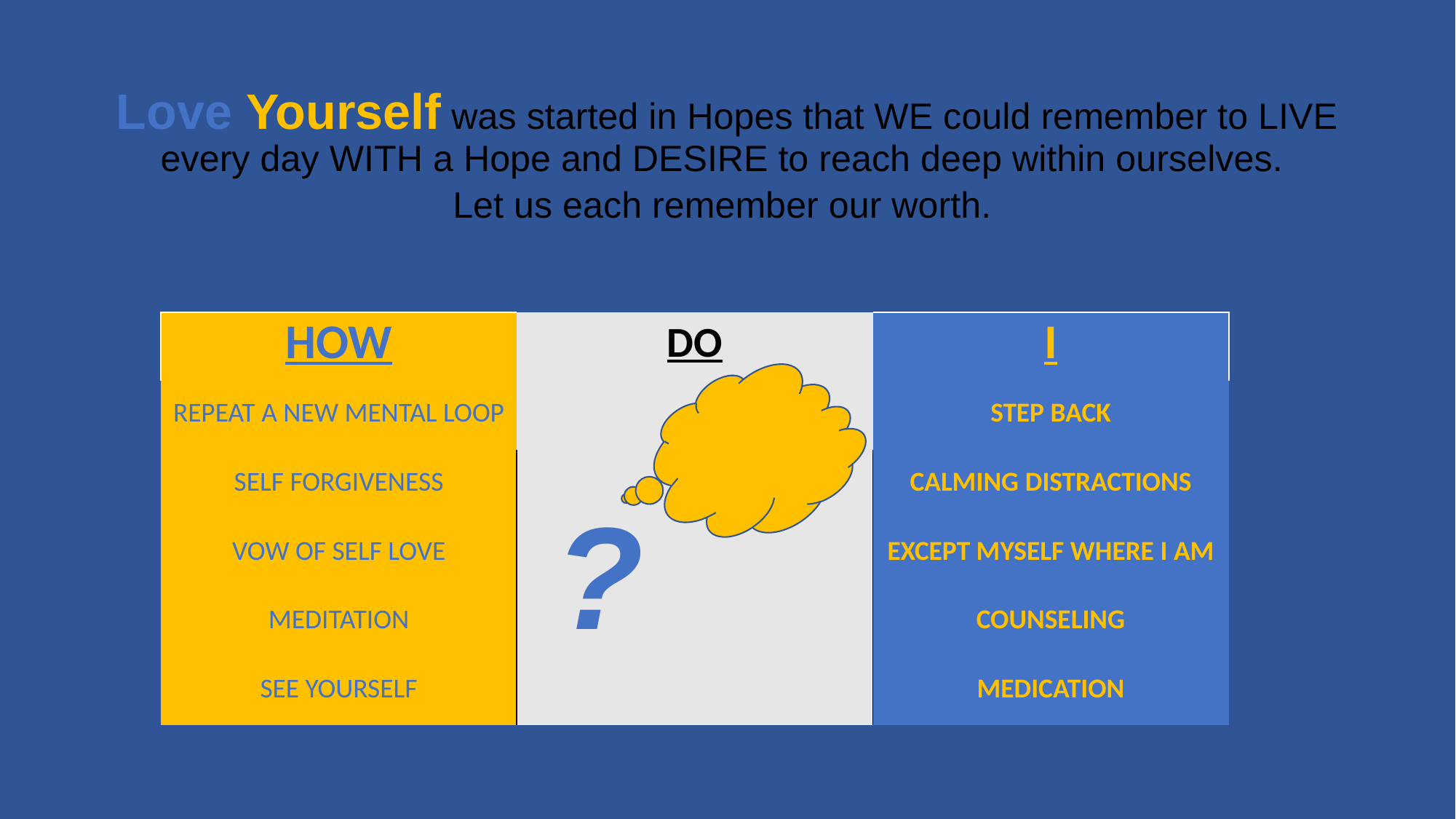

# Love Yourself was started in Hopes that WE could remember to LIVE every day WITH a Hope and DESIRE to reach deep within ourselves. Let us each remember our worth.
| HOW | DO | I |
| --- | --- | --- |
| REPEAT A NEW MENTAL LOOP |  | STEP BACK |
| SELF FORGIVENESS |  | CALMING DISTRACTIONS |
| VOW OF SELF LOVE |  | EXCEPT MYSELF WHERE I AM |
| MEDITATION |  | COUNSELING |
| SEE YOURSELF |  | MEDICATION |

?